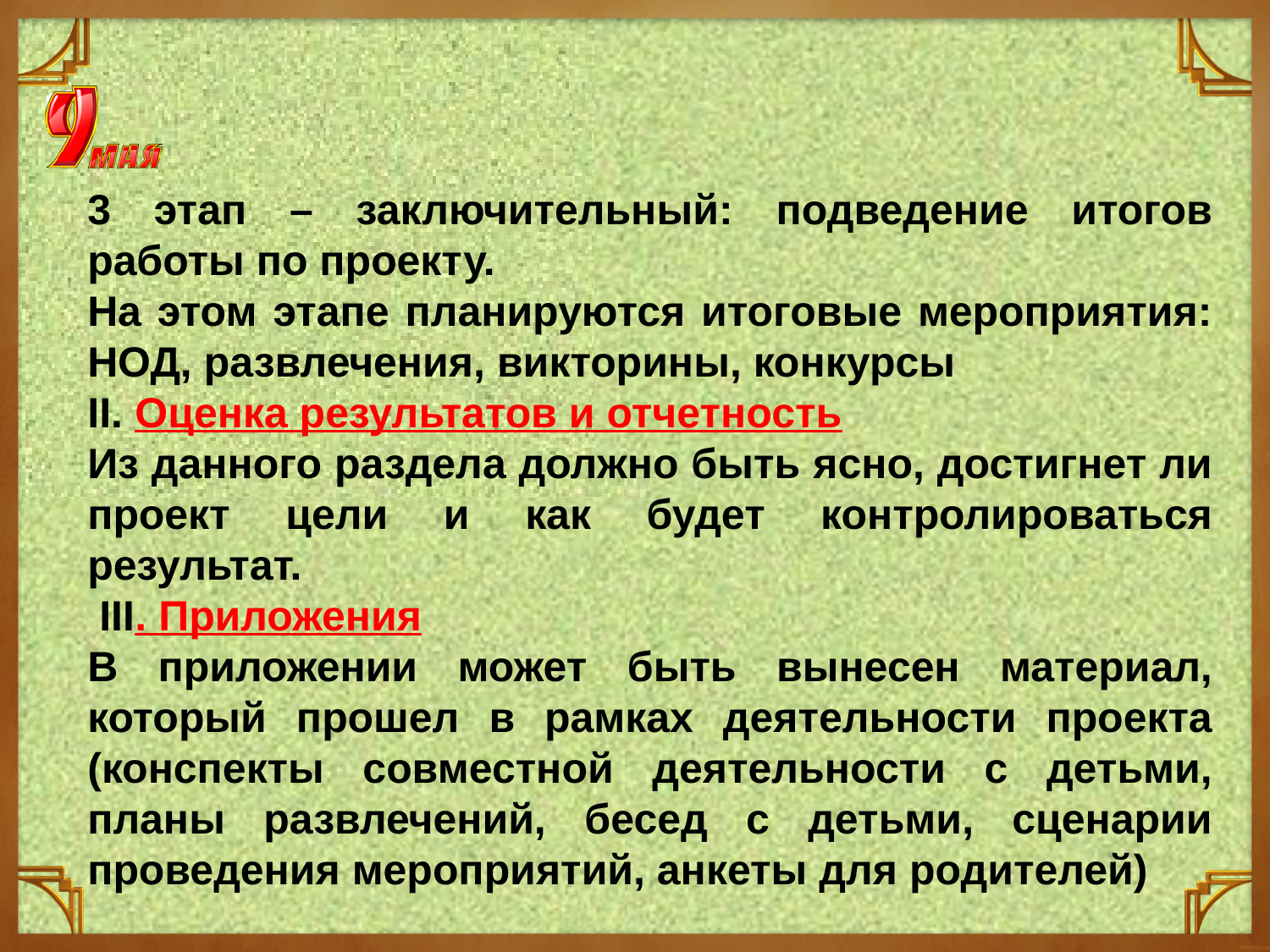

3 этап – заключительный: подведение итогов работы по проекту.
На этом этапе планируются итоговые мероприятия: НОД, развлечения, викторины, конкурсы
II. Оценка результатов и отчетность
Из данного раздела должно быть ясно, достигнет ли проект цели и как будет контролироваться результат.
 III. Приложения
В приложении может быть вынесен материал, который прошел в рамках деятельности проекта (конспекты совместной деятельности с детьми, планы развлечений, бесед с детьми, сценарии проведения мероприятий, анкеты для родителей)